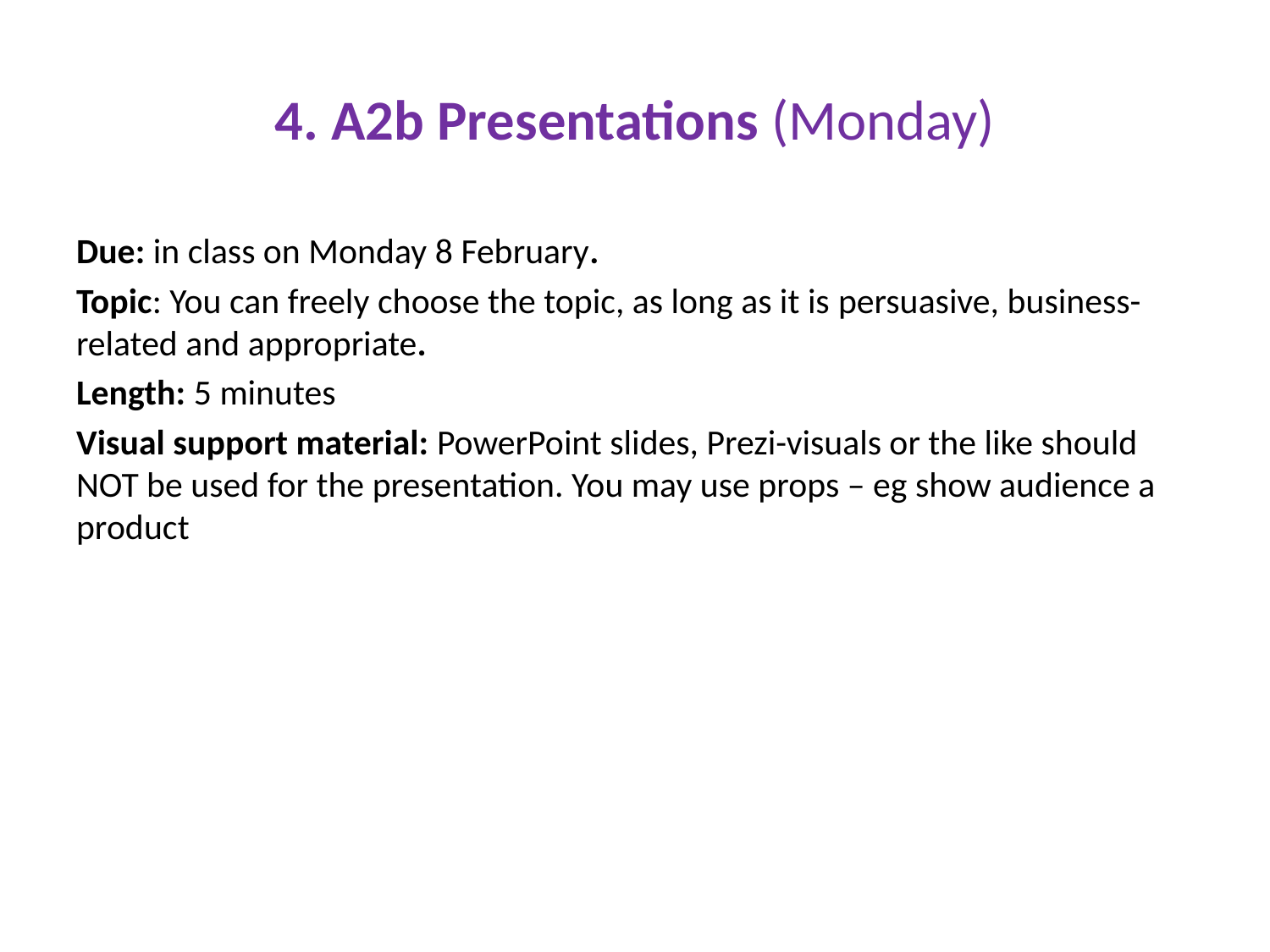

# 4. A2b Presentations (Monday)
Due: in class on Monday 8 February.
Topic: You can freely choose the topic, as long as it is persuasive, business-related and appropriate.
Length: 5 minutes
Visual support material: PowerPoint slides, Prezi-visuals or the like should NOT be used for the presentation. You may use props – eg show audience a product